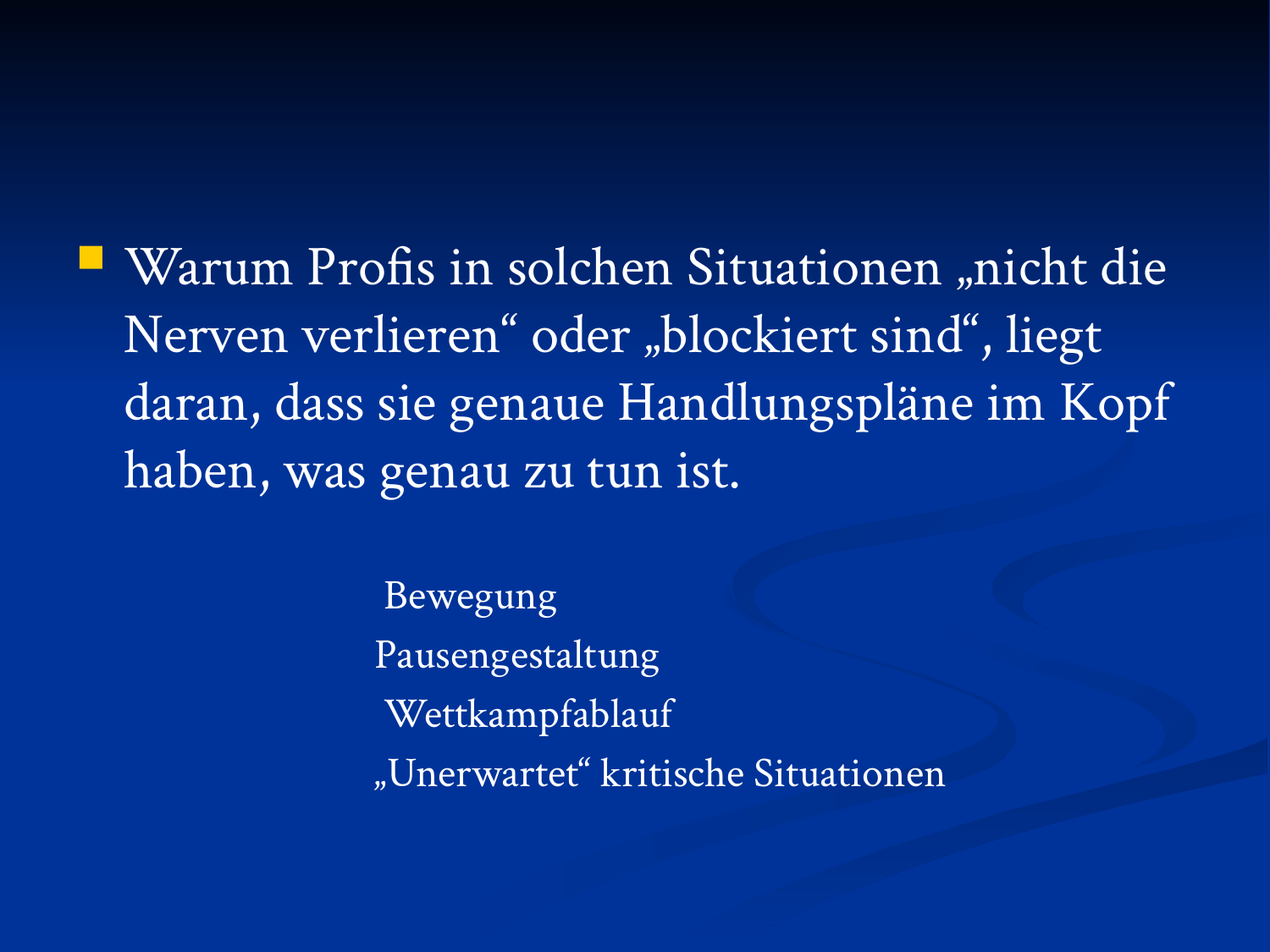

Warum Profis in solchen Situationen „nicht die Nerven verlieren“ oder „blockiert sind“, liegt daran, dass sie genaue Handlungspläne im Kopf haben, was genau zu tun ist.

                   Bewegung
                  Pausengestaltung
                   Wettkampfablauf
                  „Unerwartet“ kritische Situationen